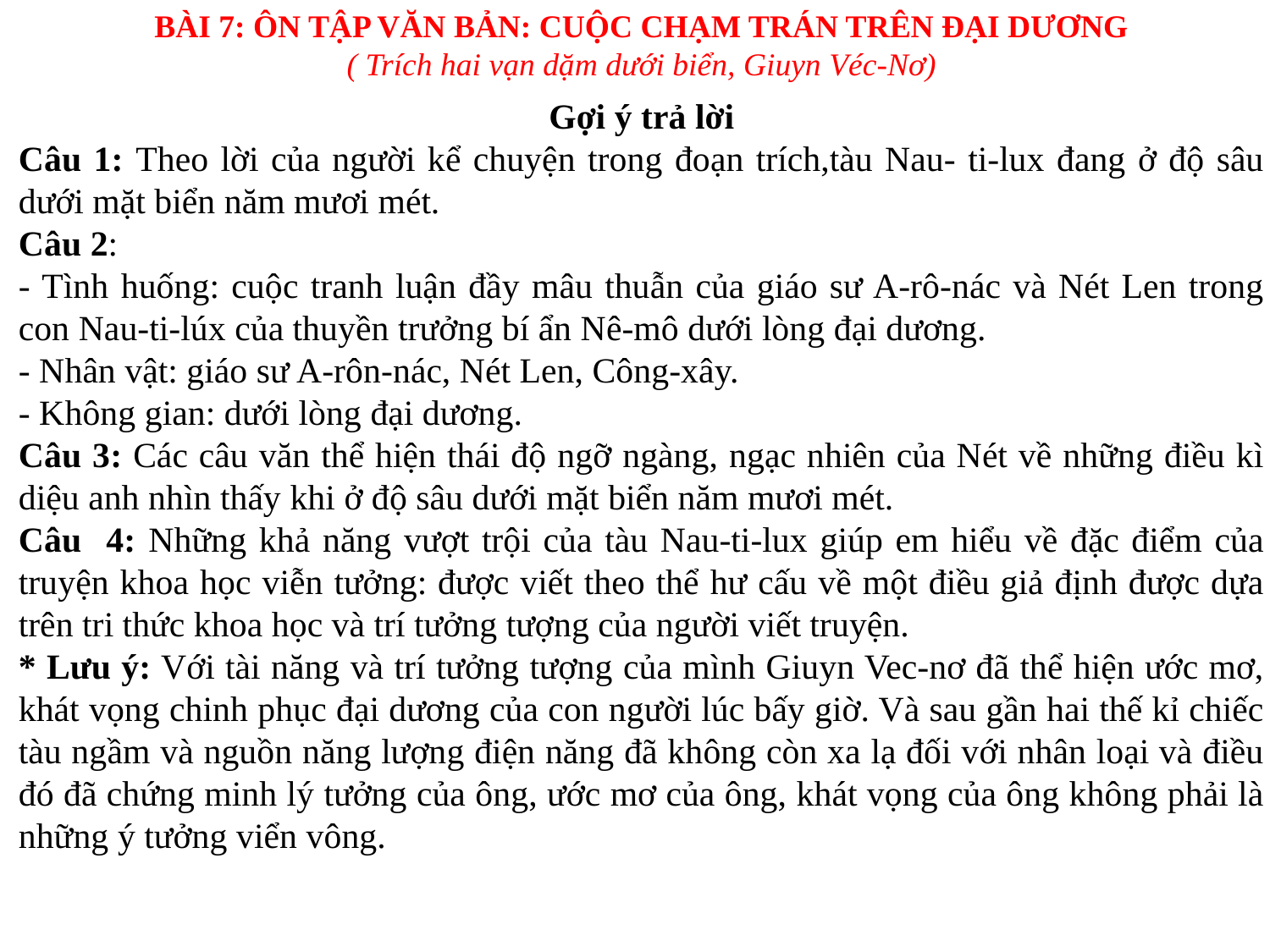

BÀI 7: ÔN TẬP VĂN BẢN: CUỘC CHẠM TRÁN TRÊN ĐẠI DƯƠNG
( Trích hai vạn dặm dưới biển, Giuyn Véc-Nơ)

Gợi ý trả lời
Câu 1: Theo lời của người kể chuyện trong đoạn trích,tàu Nau- ti-lux đang ở độ sâu dưới mặt biển năm mươi mét.
Câu 2:
- Tình huống: cuộc tranh luận đầy mâu thuẫn của giáo sư A-rô-nác và Nét Len trong con Nau-ti-lúx của thuyền trưởng bí ẩn Nê-mô dưới lòng đại dương.
- Nhân vật: giáo sư A-rôn-nác, Nét Len, Công-xây.
- Không gian: dưới lòng đại dương.
Câu 3: Các câu văn thể hiện thái độ ngỡ ngàng, ngạc nhiên của Nét về những điều kì diệu anh nhìn thấy khi ở độ sâu dưới mặt biển năm mươi mét.
Câu  4: Những khả năng vượt trội của tàu Nau-ti-lux giúp em hiểu về đặc điểm của truyện khoa học viễn tưởng: được viết theo thể hư cấu về một điều giả định được dựa trên tri thức khoa học và trí tưởng tượng của người viết truyện.
* Lưu ý: Với tài năng và trí tưởng tượng của mình Giuyn Vec-nơ đã thể hiện ước mơ, khát vọng chinh phục đại dương của con người lúc bấy giờ. Và sau gần hai thế kỉ chiếc tàu ngầm và nguồn năng lượng điện năng đã không còn xa lạ đối với nhân loại và điều đó đã chứng minh lý tưởng của ông, ước mơ của ông, khát vọng của ông không phải là những ý tưởng viển vông.